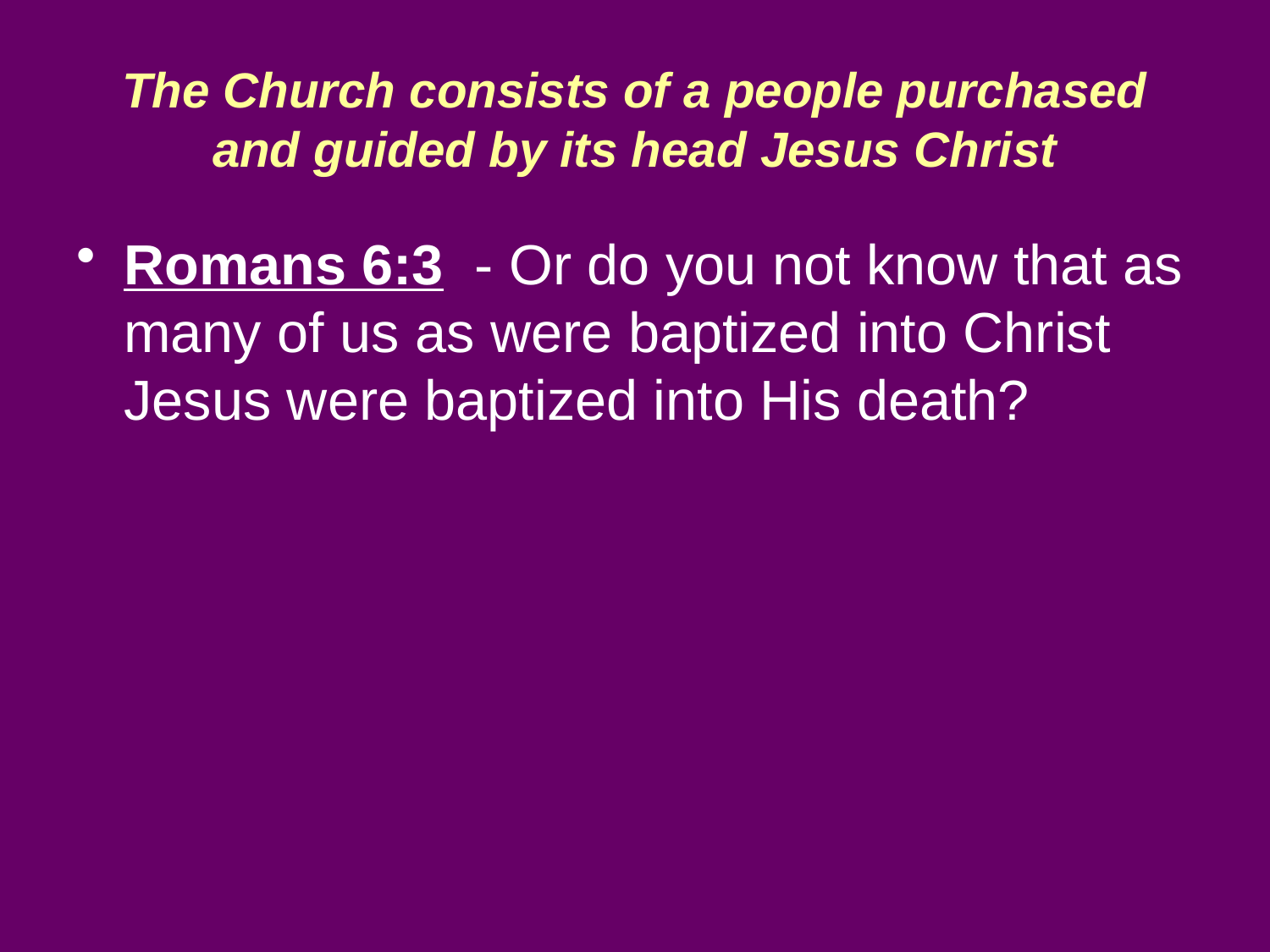

# The Church consists of a people purchased and guided by its head Jesus Christ
Romans 6:3  - Or do you not know that as many of us as were baptized into Christ Jesus were baptized into His death?